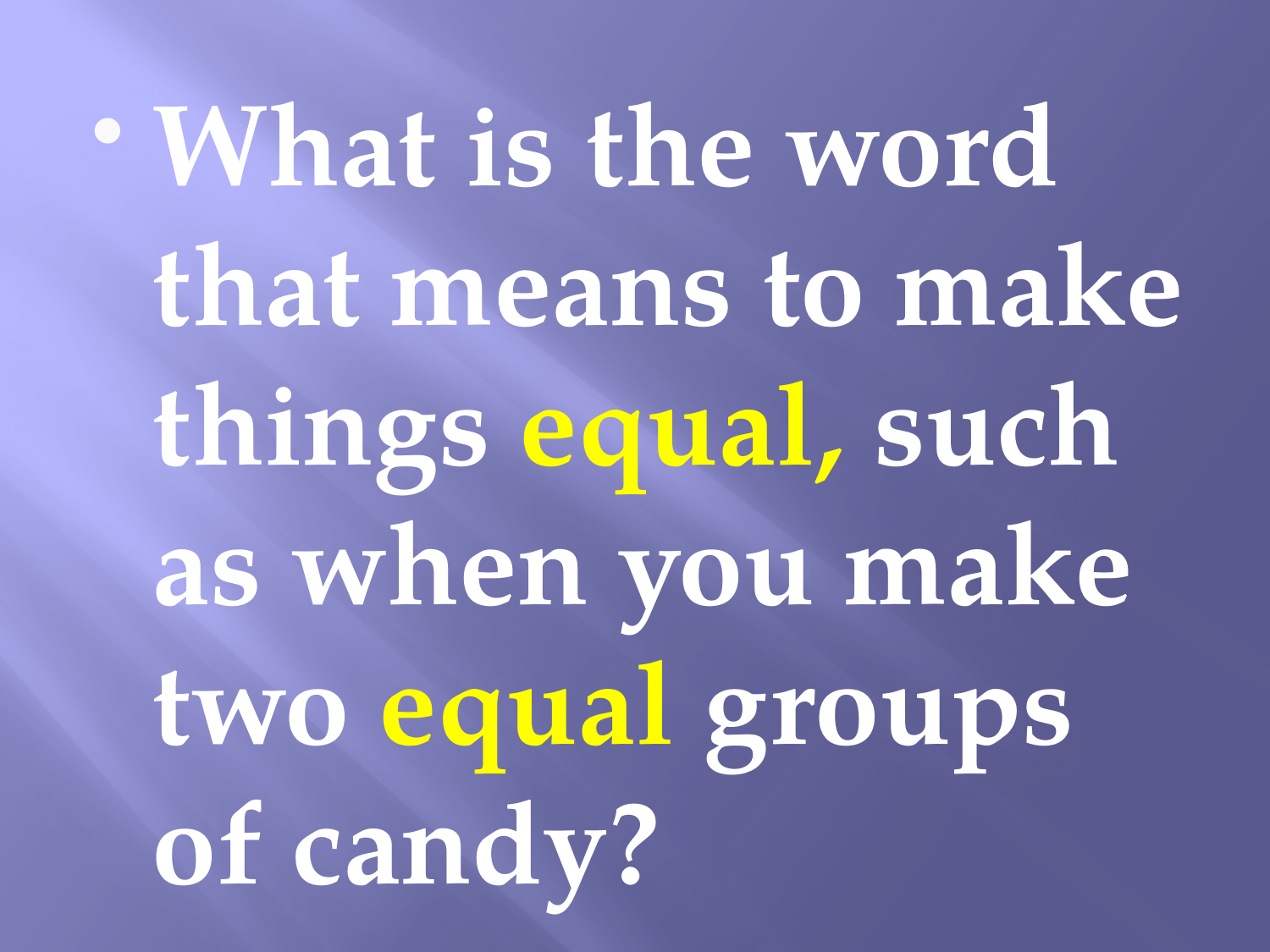

What is the word that means to make things equal, such as when you make two equal groups of candy?
#